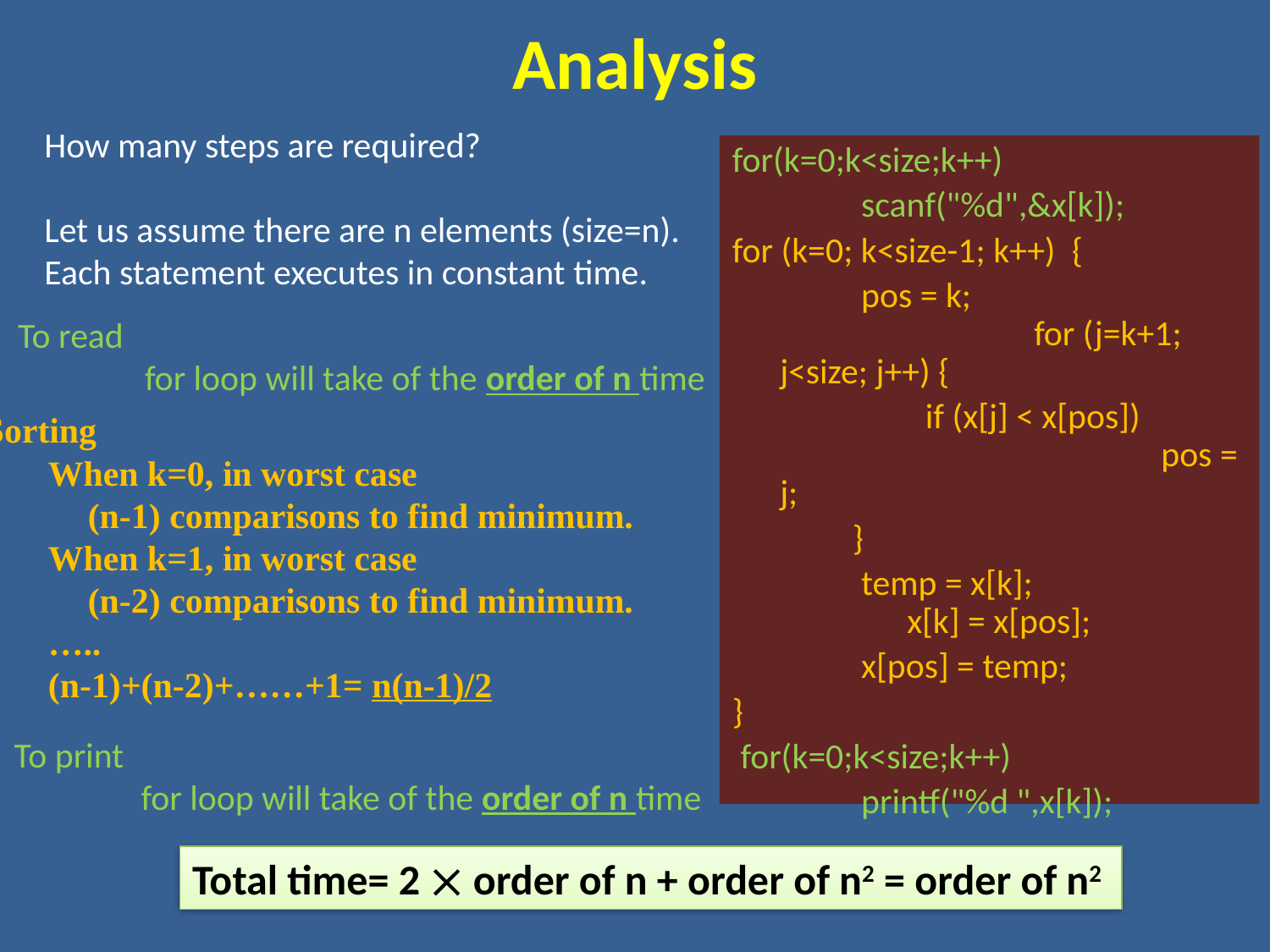

# Analysis
How many steps are required?

Let us assume there are n elements (size=n).
Each statement executes in constant time.
for(k=0;k<size;k++)
                scanf("%d",&x[k]);
for (k=0; k<size-1; k++)  {
                pos = k;        			for (j=k+1; j<size; j++) {
                        if (x[j] < x[pos])   		        	pos = j;
	         }
                temp = x[k];			x[k] = x[pos];
                x[pos] = temp;
}
 for(k=0;k<size;k++)
                printf("%d ",x[k]);
To read
	for loop will take of the order of n time

Sorting
When k=0, in worst case
	(n-1) comparisons to find minimum.
When k=1, in worst case
	(n-2) comparisons to find minimum.
…..
(n-1)+(n-2)+……+1= n(n-1)/2

To print
	for loop will take of the order of n time

Total time= 2 × order of n + order of n2 = order of n2